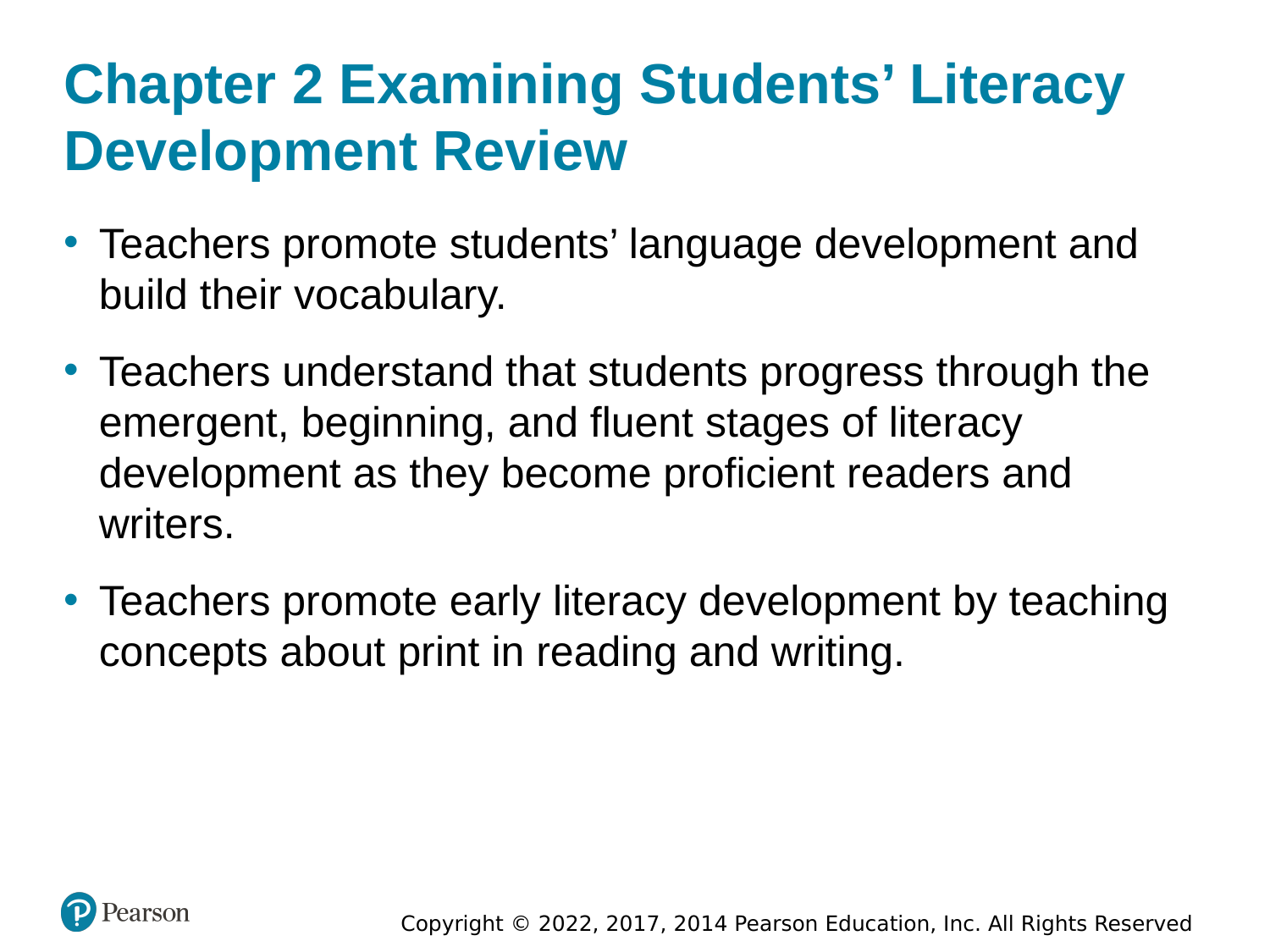

# Chapter 2 Examining Students’ Literacy Development Review
Teachers promote students’ language development and build their vocabulary.
Teachers understand that students progress through the emergent, beginning, and fluent stages of literacy development as they become proficient readers and writers.
Teachers promote early literacy development by teaching concepts about print in reading and writing.